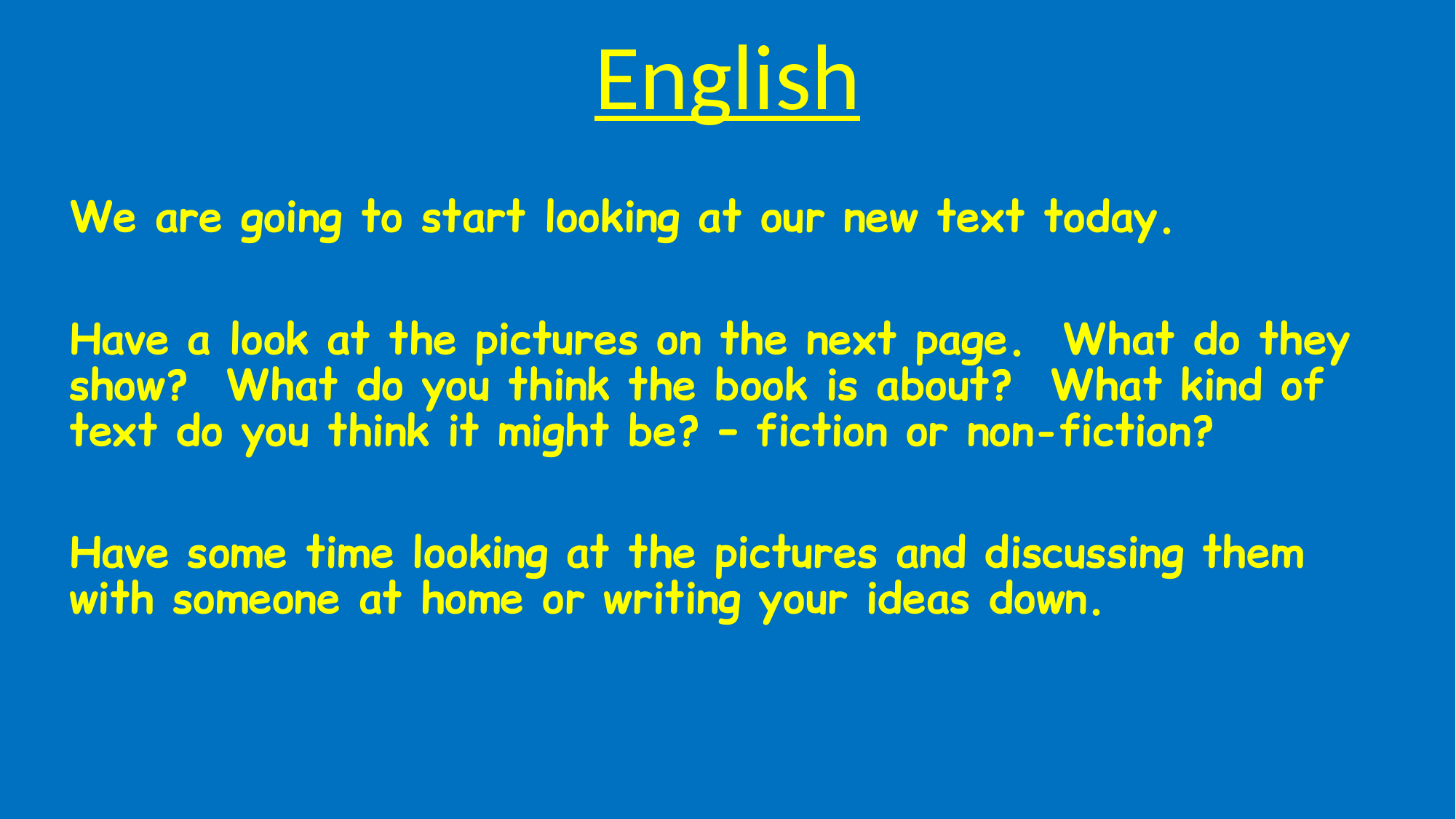

# English
We are going to start looking at our new text today.

Have a look at the pictures on the next page.  What do they show?  What do you think the book is about?  What kind of text do you think it might be? – fiction or non-fiction?

Have some time looking at the pictures and discussing them with someone at home or writing your ideas down.